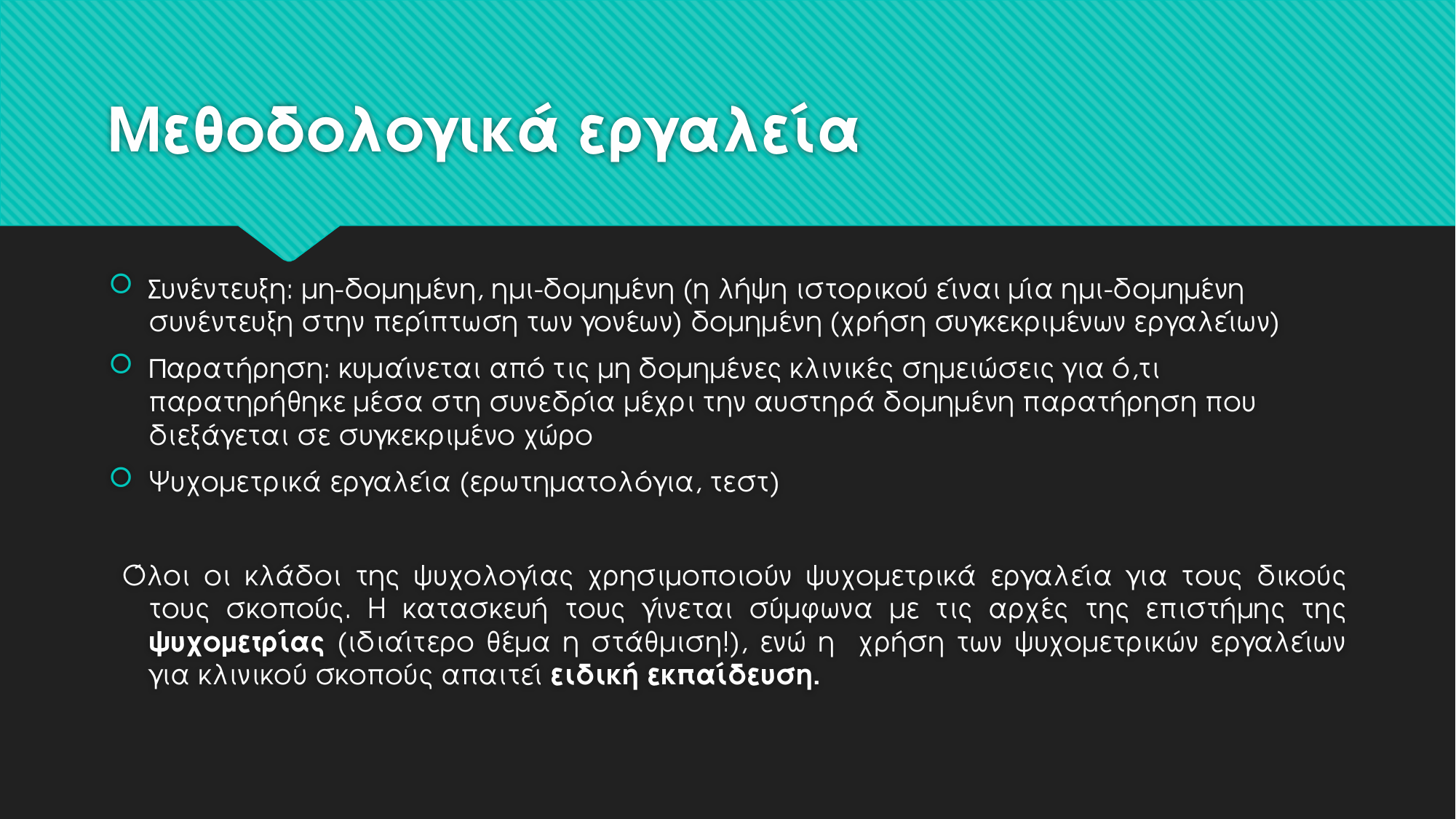

# Μεθοδολογικά εργαλεία
Συνέντευξη: μη-δομημένη, ημι-δομημένη (η λήψη ιστορικού είναι μία ημι-δομημένη συνέντευξη στην περίπτωση των γονέων) δομημένη (χρήση συγκεκριμένων εργαλείων)
Παρατήρηση: κυμαίνεται από τις μη δομημένες κλινικές σημειώσεις για ό,τι παρατηρήθηκε μέσα στη συνεδρία μέχρι την αυστηρά δομημένη παρατήρηση που διεξάγεται σε συγκεκριμένο χώρο
Ψυχομετρικά εργαλεία (ερωτηματολόγια, τεστ)

 Όλοι οι κλάδοι της ψυχολογίας χρησιμοποιούν ψυχομετρικά εργαλεία για τους δικούς τους σκοπούς. Η κατασκευή τους γίνεται σύμφωνα με τις αρχές της επιστήμης της ψυχομετρίας (ιδιαίτερο θέμα η στάθμιση!), ενώ η  χρήση των ψυχομετρικών εργαλείων για κλινικού σκοπούς απαιτεί ειδική εκπαίδευση.